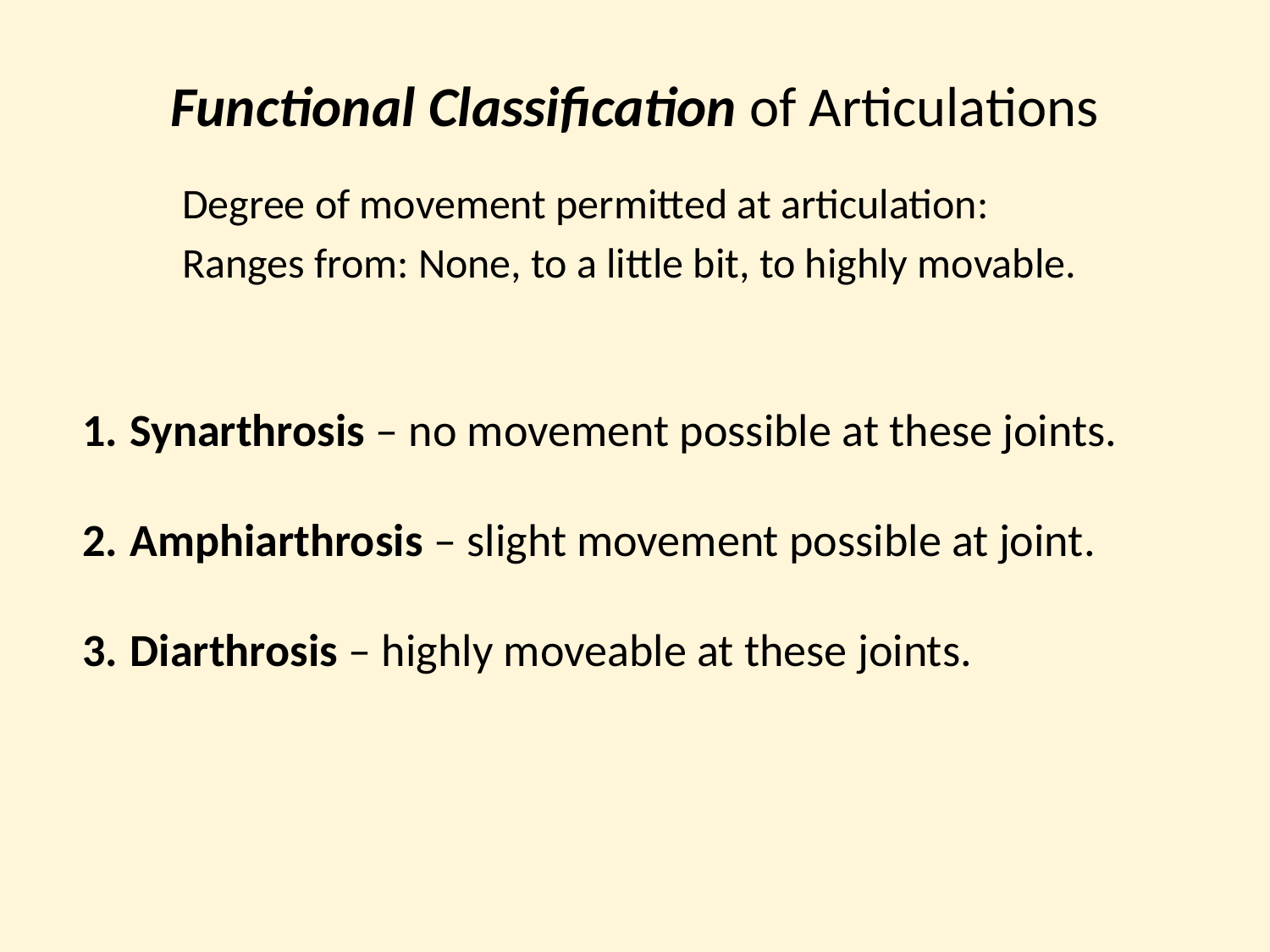

Functional Classification of Articulations
Degree of movement permitted at articulation:
Ranges from: None, to a little bit, to highly movable.
Synarthrosis – no movement possible at these joints.
Amphiarthrosis – slight movement possible at joint.
Diarthrosis – highly moveable at these joints.